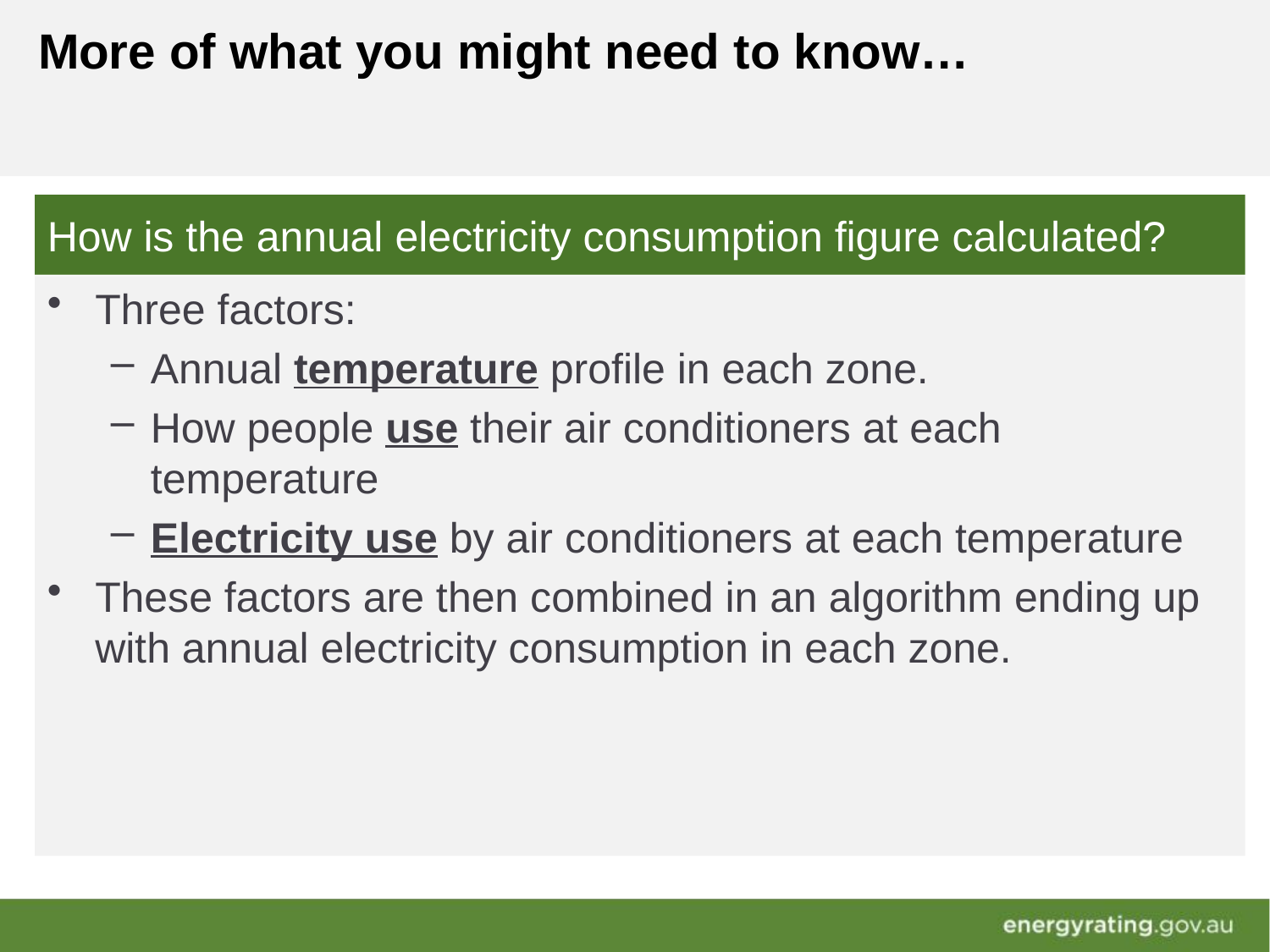

# More of what you might need to know…
How is the annual electricity consumption figure calculated?
Three factors:
Annual temperature profile in each zone.
How people use their air conditioners at each temperature
Electricity use by air conditioners at each temperature
These factors are then combined in an algorithm ending up with annual electricity consumption in each zone.